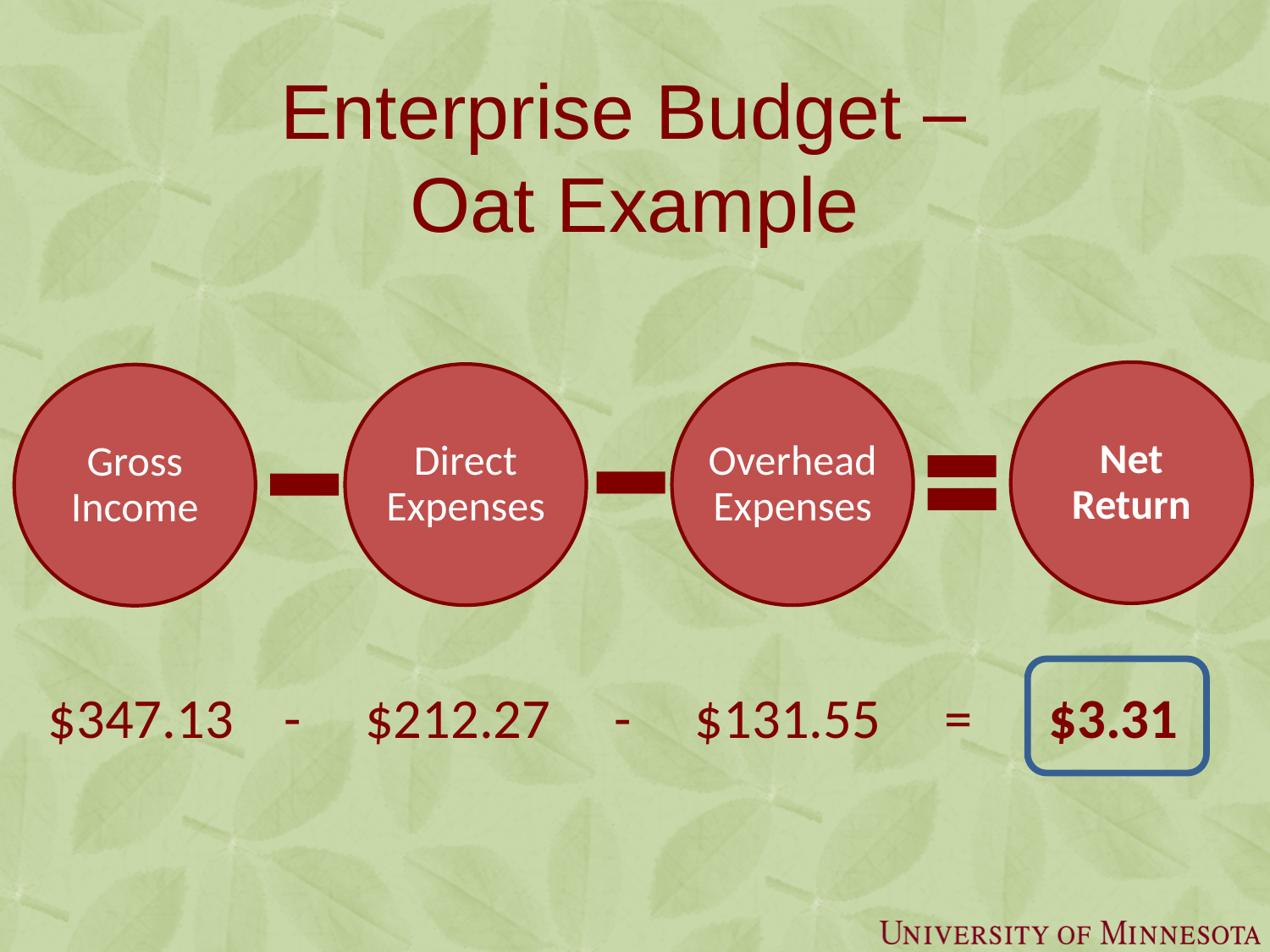

# Enterprise Budget – Oat Example
Net Return
Direct Expenses
Overhead Expenses
Gross Income

$347.13    -     $212.27     -     $131.55     =      $3.31